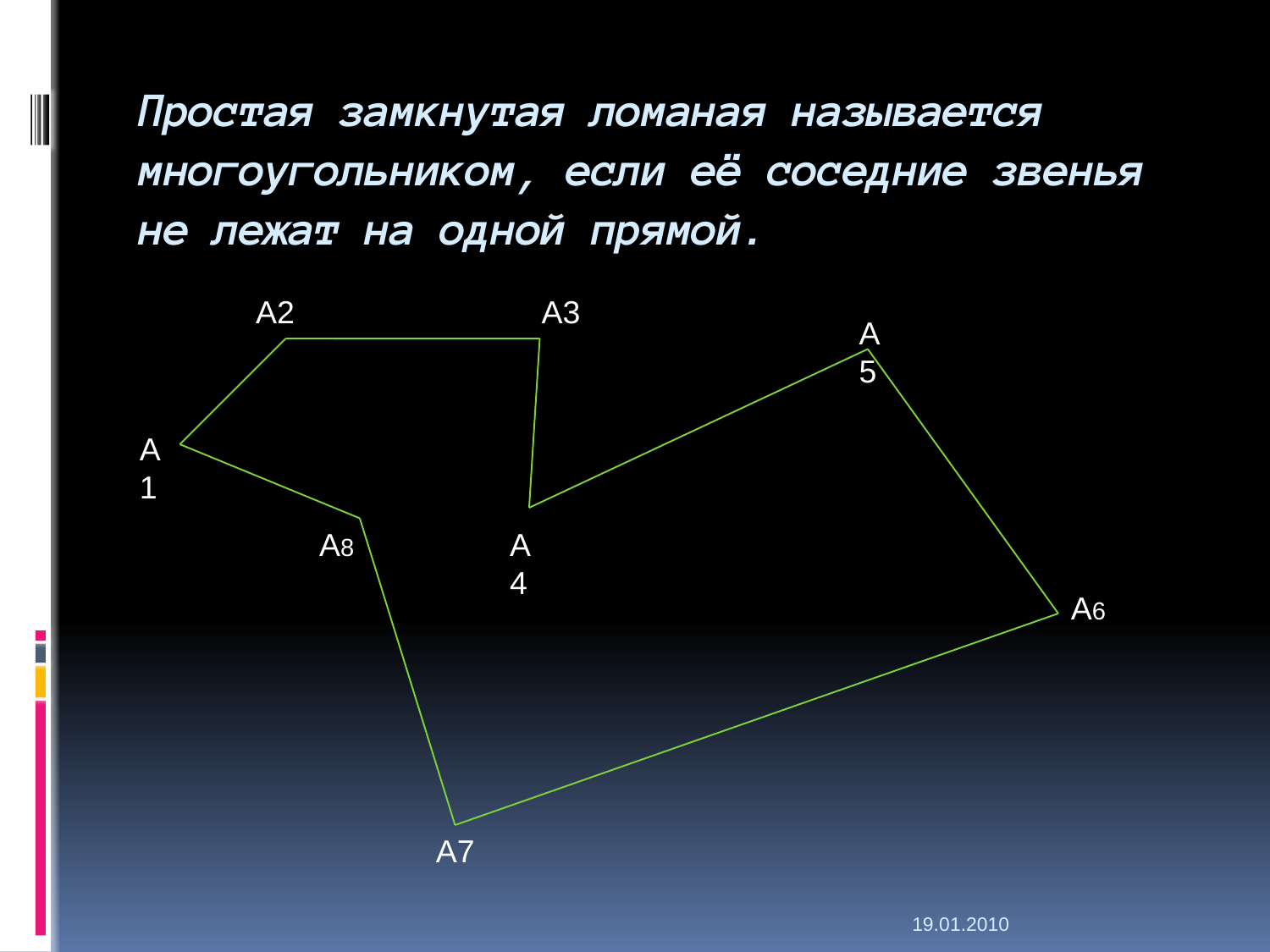

# Простая замкнутая ломаная называется многоугольником, если её соседние звенья не лежат на одной прямой.

A2
A3
A5
A1
A8
A4
A6
A7
19.01.2010